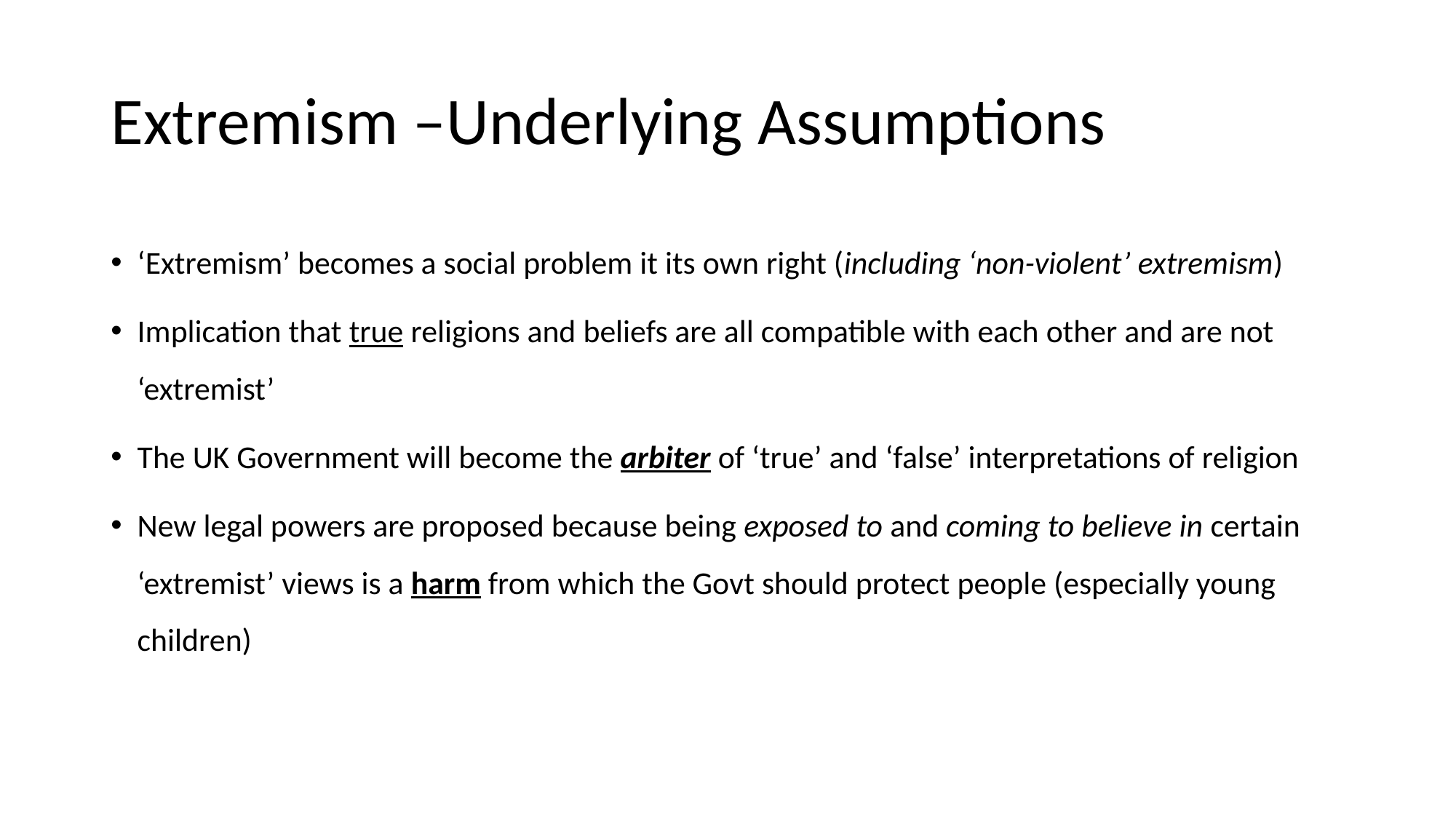

# Extremism –Underlying Assumptions
‘Extremism’ becomes a social problem it its own right (including ‘non-violent’ extremism)
Implication that true religions and beliefs are all compatible with each other and are not ‘extremist’
The UK Government will become the arbiter of ‘true’ and ‘false’ interpretations of religion
New legal powers are proposed because being exposed to and coming to believe in certain ‘extremist’ views is a harm from which the Govt should protect people (especially young children)